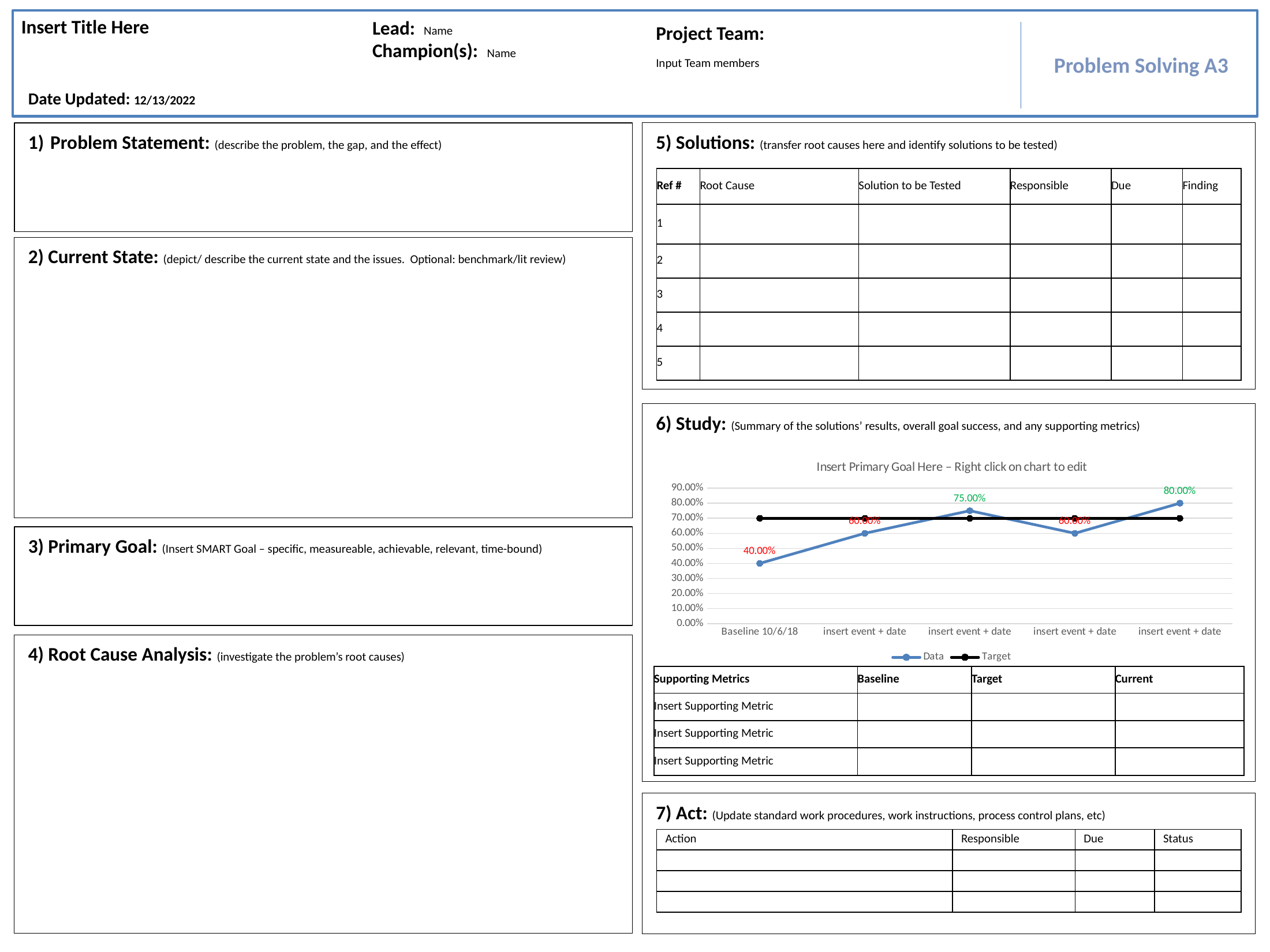

Insert Title Here
Lead:  Name
Champion(s):  Name

Project Team:
Input Team members

Problem Solving A3
Date Updated: 12/13/2022
Problem Statement: (describe the problem, the gap, and the effect)

5) Solutions: (transfer root causes here and identify solutions to be tested)

| Ref # | Root Cause | Solution to be Tested | Responsible | Due | Finding |
| --- | --- | --- | --- | --- | --- |
| 1 |  |  |  |  |  |
| 2 |  |  |  |  |  |
| 3 |  |  |  |  |  |
| 4 |  |  |  |  |  |
| 5 |  |  |  |  |  |
2) Current State: (depict/ describe the current state and the issues.  Optional: benchmark/lit review)

6) Study: (Summary of the solutions’ results, overall goal success, and any supporting metrics)

### Chart: Insert Primary Goal Here – Right click on chart to edit

| Category | Data | Target |
|---|---|---|
| Baseline 10/6/18 | 0.4 | 0.7 |
| insert event + date | 0.6 | 0.7 |
| insert event + date | 0.75 | 0.7 |
| insert event + date | 0.6 | 0.7 |
| insert event + date | 0.8 | 0.7 |
3) Primary Goal: (Insert SMART Goal – specific, measureable, achievable, relevant, time-bound)

4) Root Cause Analysis: (investigate the problem’s root causes)

| Supporting Metrics | Baseline | Target | Current |
| --- | --- | --- | --- |
| Insert Supporting Metric |  |  |  |
| Insert Supporting Metric |  |  |  |
| Insert Supporting Metric |  |  |  |
7) Act: (Update standard work procedures, work instructions, process control plans, etc)

| Action | Responsible | Due | Status |
| --- | --- | --- | --- |
|  |  |  |  |
|  |  |  |  |
|  |  |  |  |